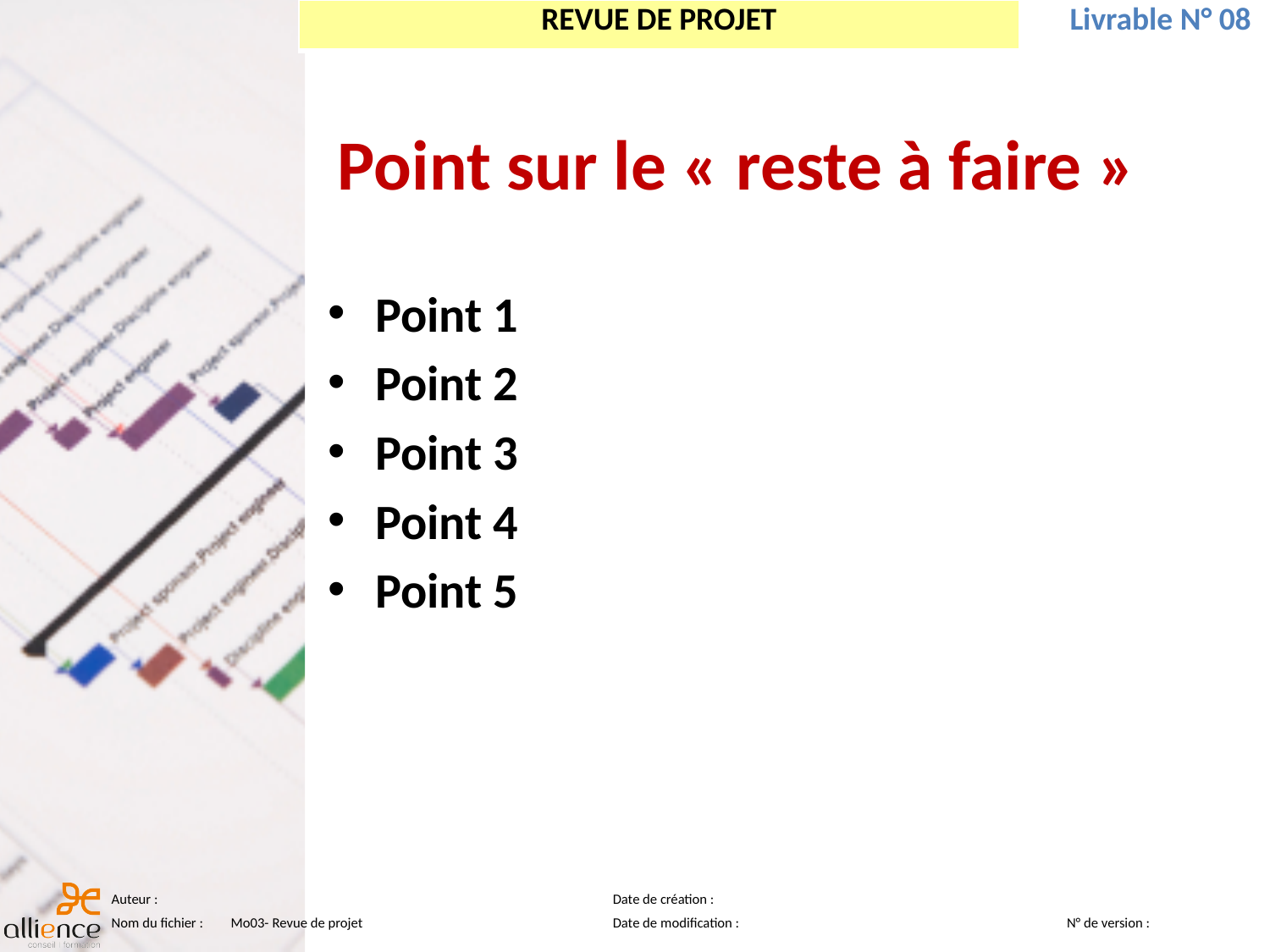

# Point sur le « reste à faire »
Point 1
Point 2
Point 3
Point 4
Point 5